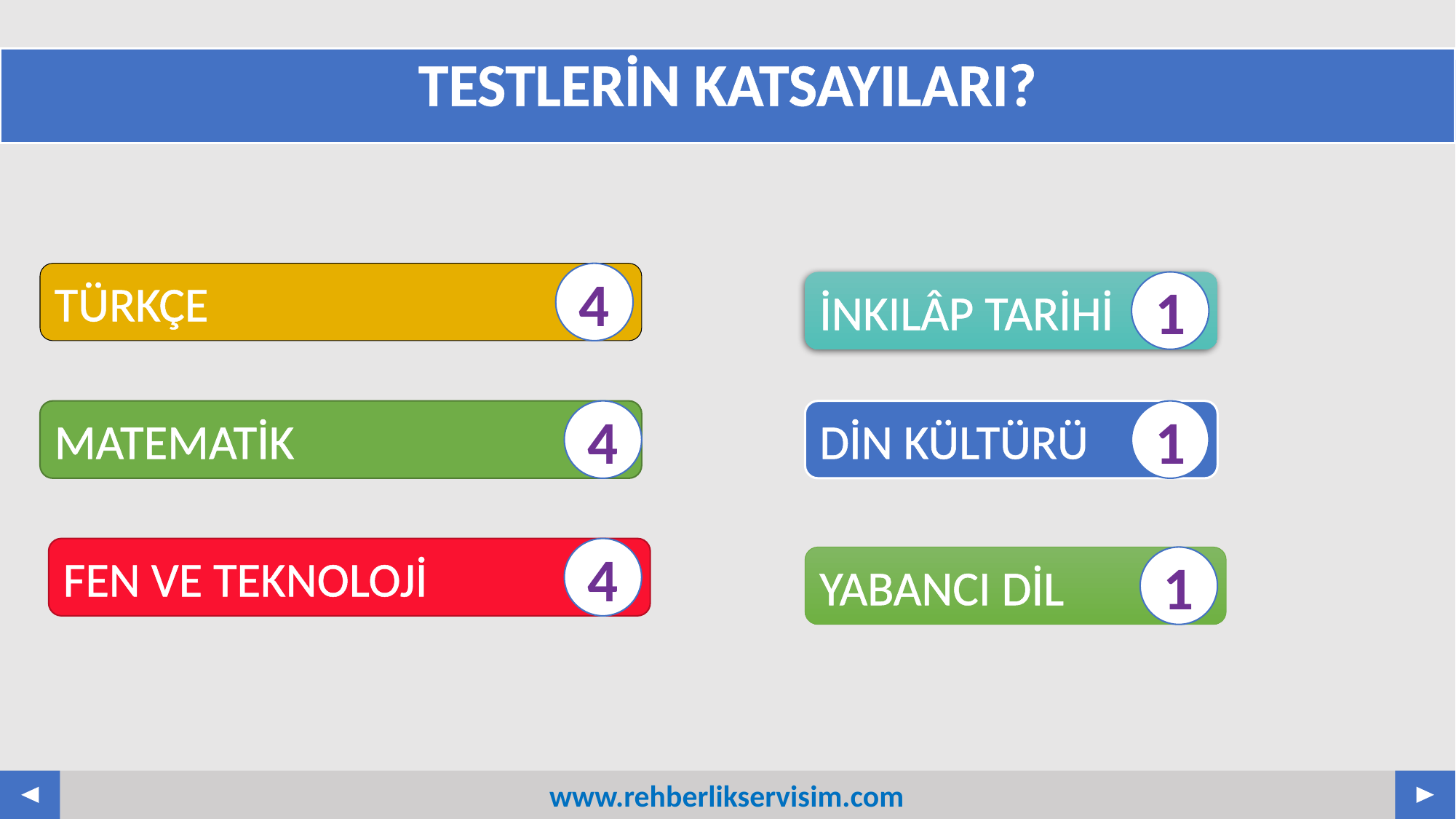

# TESTLERİN KATSAYILARI?
TÜRKÇE
4
İNKILÂP TARİHİ
1
MATEMATİK
4
DİN KÜLTÜRÜ
1
FEN VE TEKNOLOJİ
4
YABANCI DİL
1
www.rehberlikservisim.com